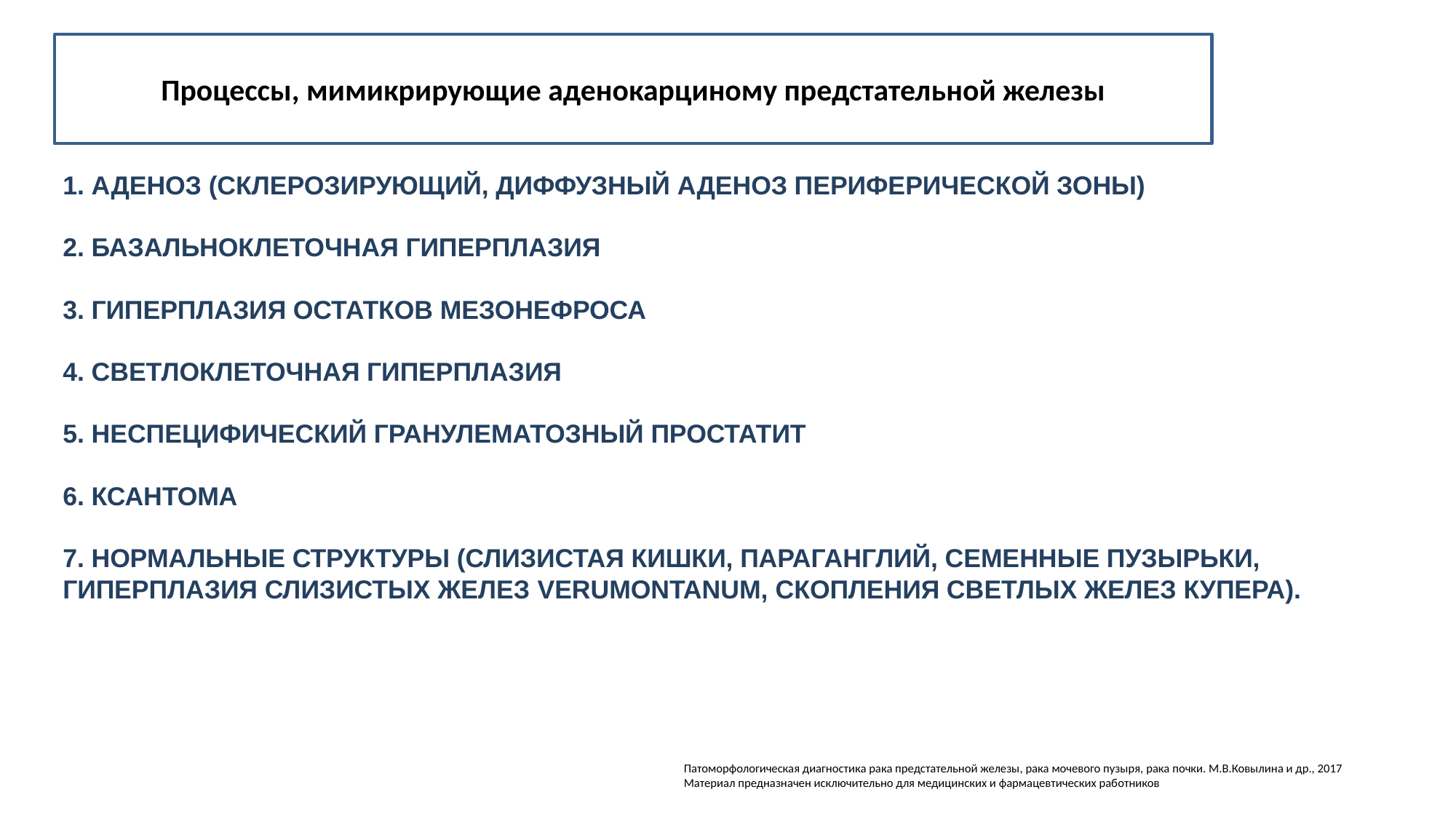

Процессы, мимикрирующие аденокарциному предстательной железы
# 1. Аденоз (склерозирующий, диффузный аденоз периферической зоны) 2. Базальноклеточная гиперплазия 3. Гиперплазия остатков мезонефроса 4. Светлоклеточная гиперплазия 5. Неспецифический гранулематозный простатит 6. ксантома 7. нормальные структуры (слизистая кишки, параганглий, семенные пузырьки, гиперплазия слизистых желез Verumontanum, скопления светлых желез Купера).
Патоморфологическая диагностика рака предстательной железы, рака мочевого пузыря, рака почки. М.В.Ковылина и др., 2017
Материал предназначен исключительно для медицинских и фармацевтических работников